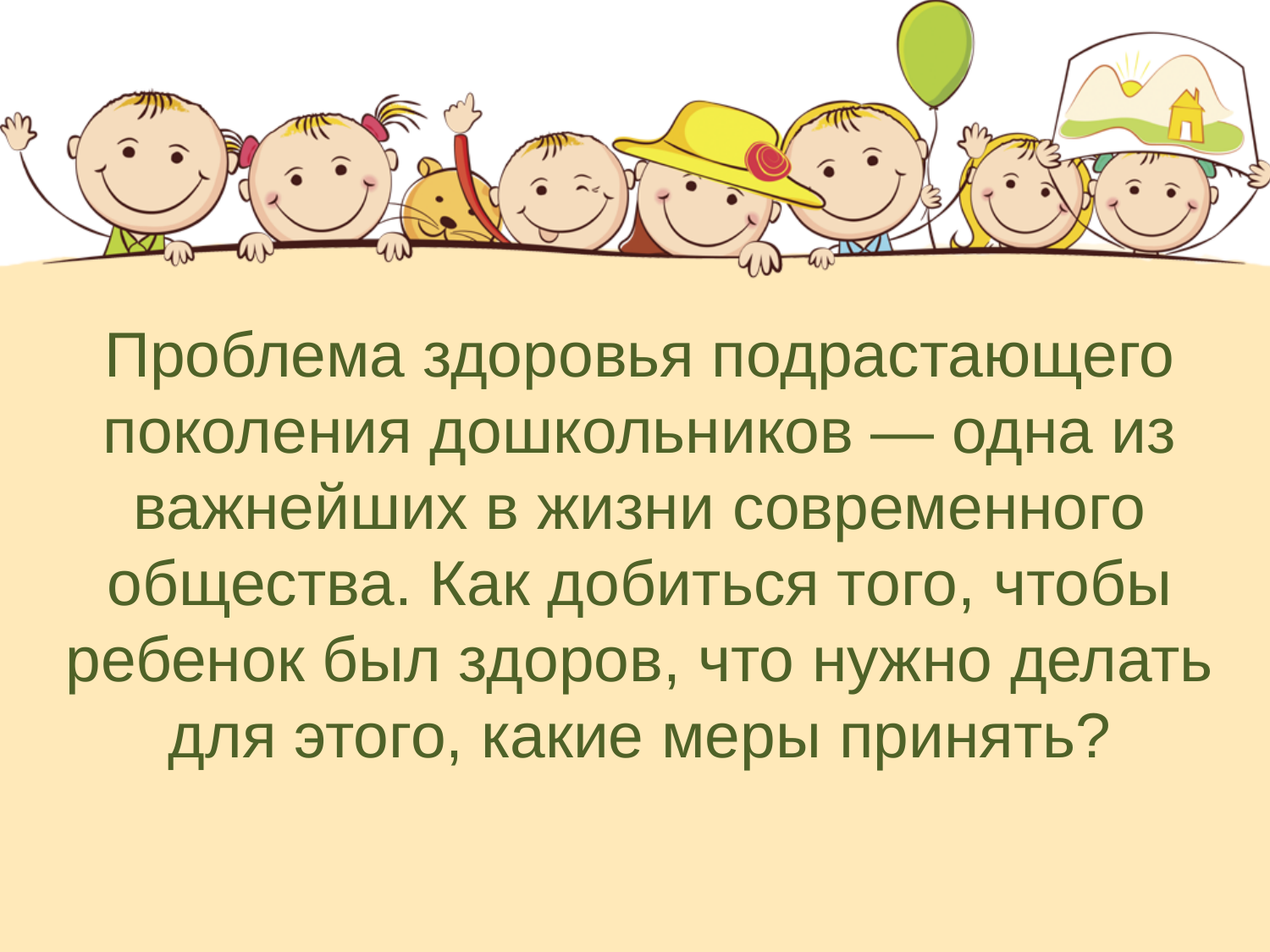

# Проблема здоровья подрастающего поколения дошкольников — одна из важнейших в жизни современного общества. Как добиться того, чтобы ребенок был здоров, что нужно делать для этого, какие меры принять?